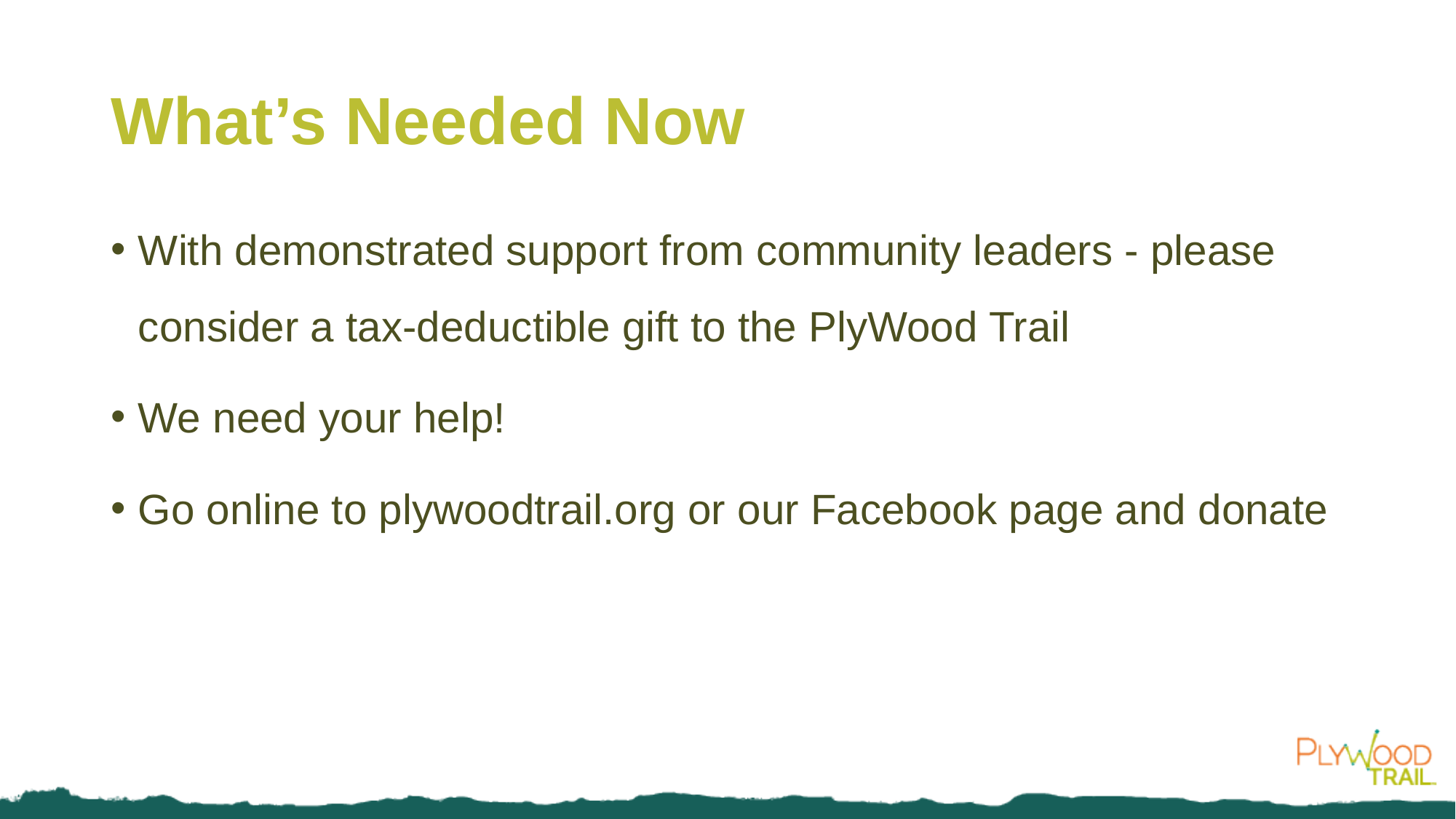

# What’s Needed Now

With demonstrated support from community leaders - please consider a tax-deductible gift to the PlyWood Trail
We need your help!
Go online to plywoodtrail.org or our Facebook page and donate